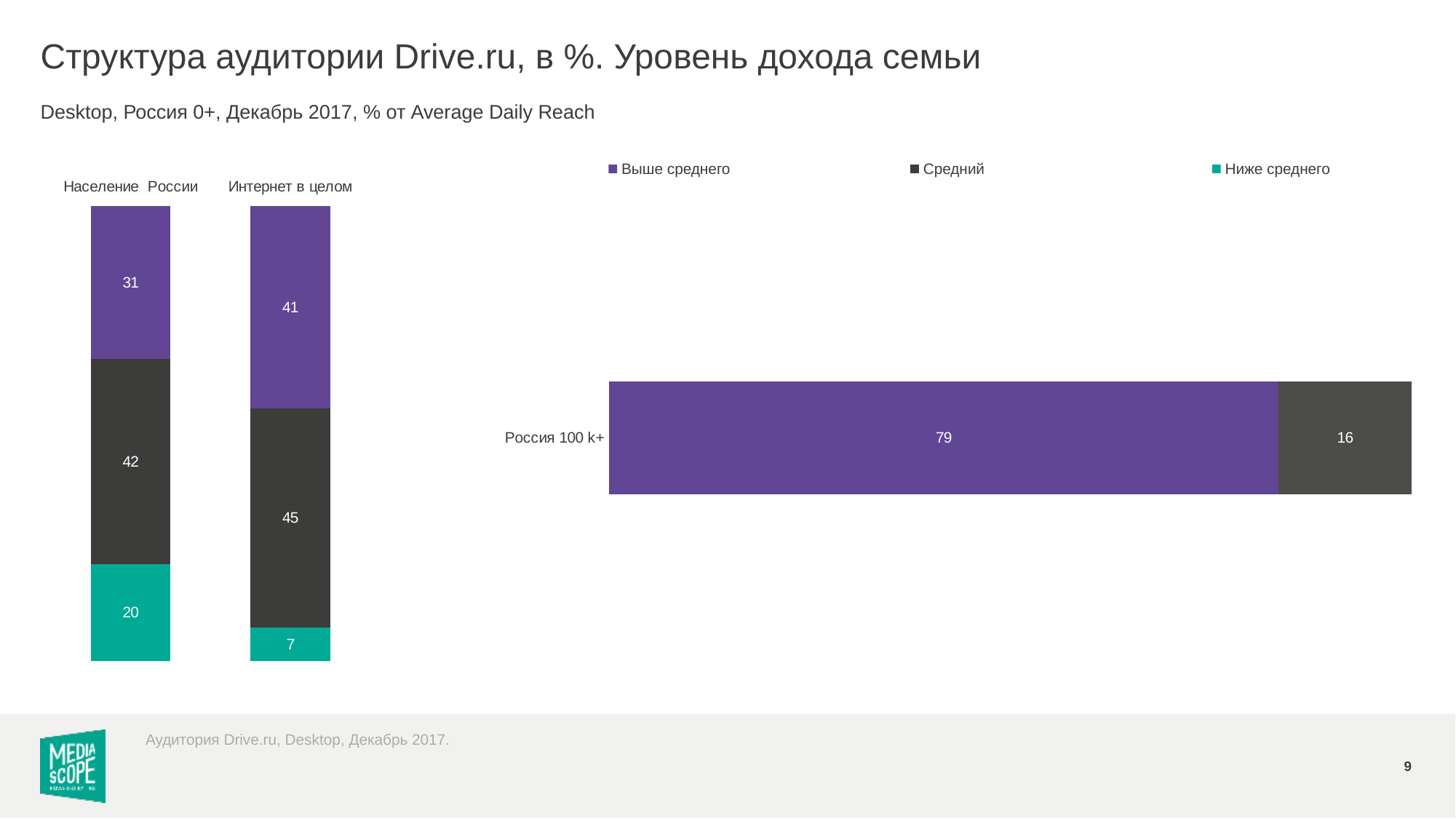

# Структура аудитории Drive.ru, в %. Уровень дохода семьи
Desktop, Россия 0+, Декабрь 2017, % от Average Daily Reach

### Chart

| Category | Выше среднего | Средний | Ниже среднего |
|---|---|---|---|
| Население  России | 31.3 | 42.1 | 19.8 |
| Интернет в целом | 41.0 | 44.5 | 6.7 |

### Chart

| Category | Выше среднего | Средний | Ниже среднего |
|---|---|---|---|
| Россия 100 k+ | 78.9 | 15.7 | None |
Выше среднего
Средний
Ниже среднего

Аудитория Drive.ru, Desktop, Декабрь 2017.
9